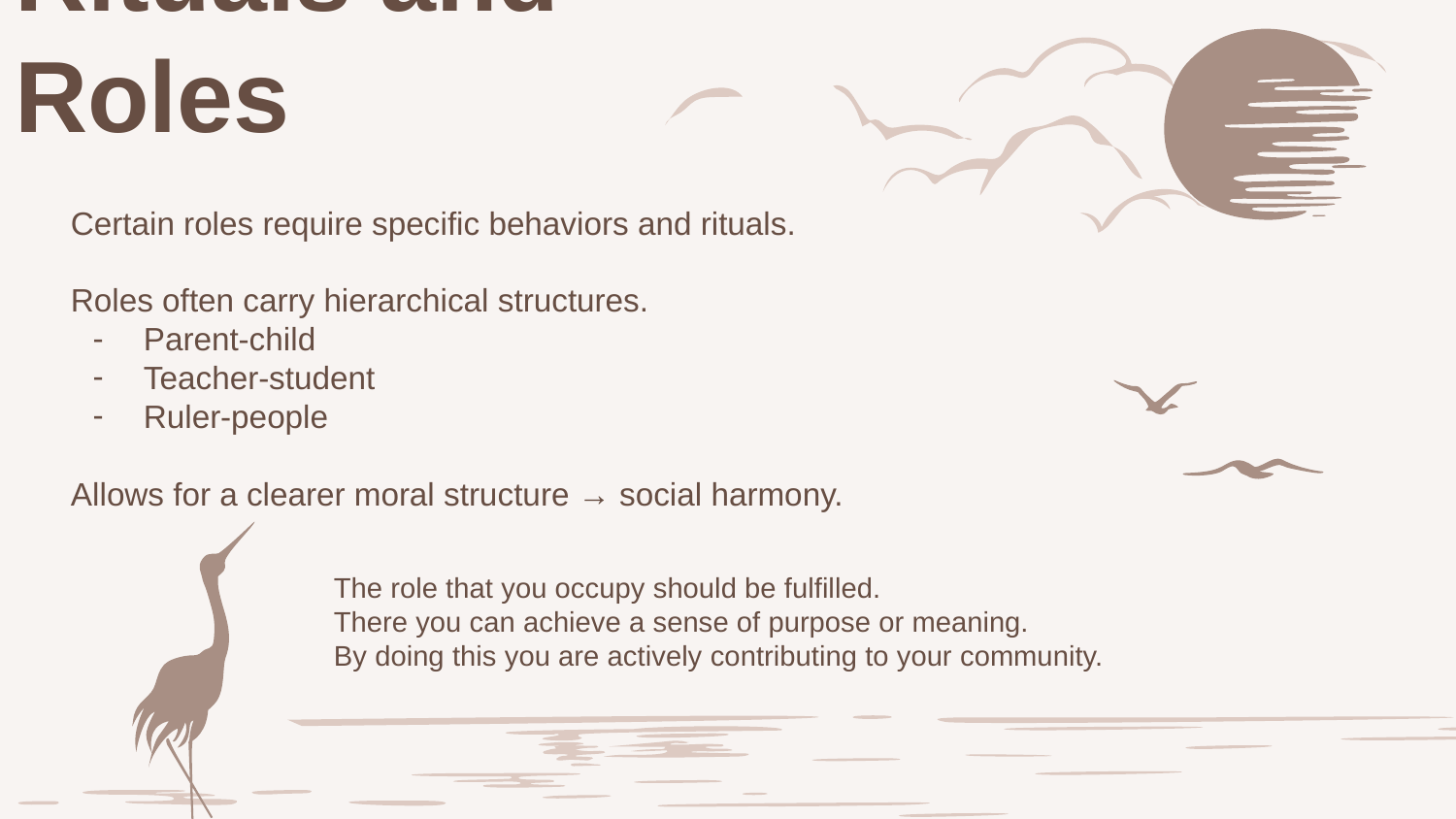

# Rituals and Roles
Certain roles require specific behaviors and rituals.

Roles often carry hierarchical structures.
Parent-child
Teacher-student
Ruler-people

Allows for a clearer moral structure → social harmony.

The role that you occupy should be fulfilled.
There you can achieve a sense of purpose or meaning.
By doing this you are actively contributing to your community.